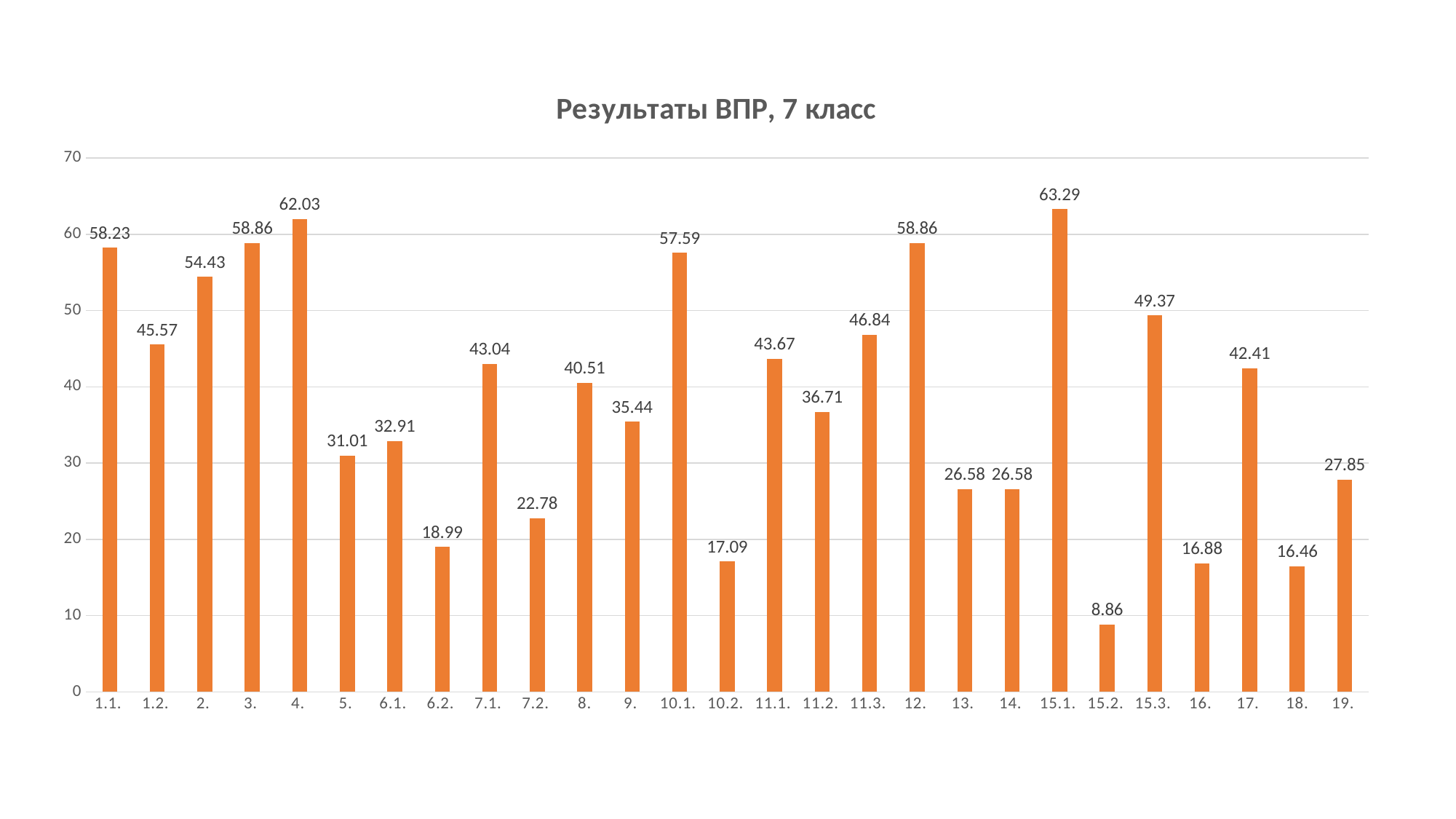

### Chart: Результаты ВПР, 7 класс

| Category |  |
|---|---|
| 1.1.  | 58.23 |
| 1.2.  | 45.57 |
| 2.  | 54.43 |
| 3.  | 58.86 |
| 4.  | 62.03 |
| 5.  | 31.01 |
| 6.1.  | 32.91 |
| 6.2.  | 18.99 |
| 7.1.  | 43.04 |
| 7.2.  | 22.78 |
| 8. | 40.51 |
| 9.  | 35.44 |
| 10.1.  | 57.59 |
| 10.2.  | 17.09 |
| 11.1.  | 43.67 |
| 11.2.  | 36.71 |
| 11.3.  | 46.84 |
| 12.  | 58.86 |
| 13.  | 26.58 |
| 14.  | 26.58 |
| 15.1.  | 63.29 |
| 15.2.  | 8.86 |
| 15.3.  | 49.37 |
| 16.  | 16.88 |
| 17.  | 42.41 |
| 18. | 16.46 |
| 19.  | 27.85 |